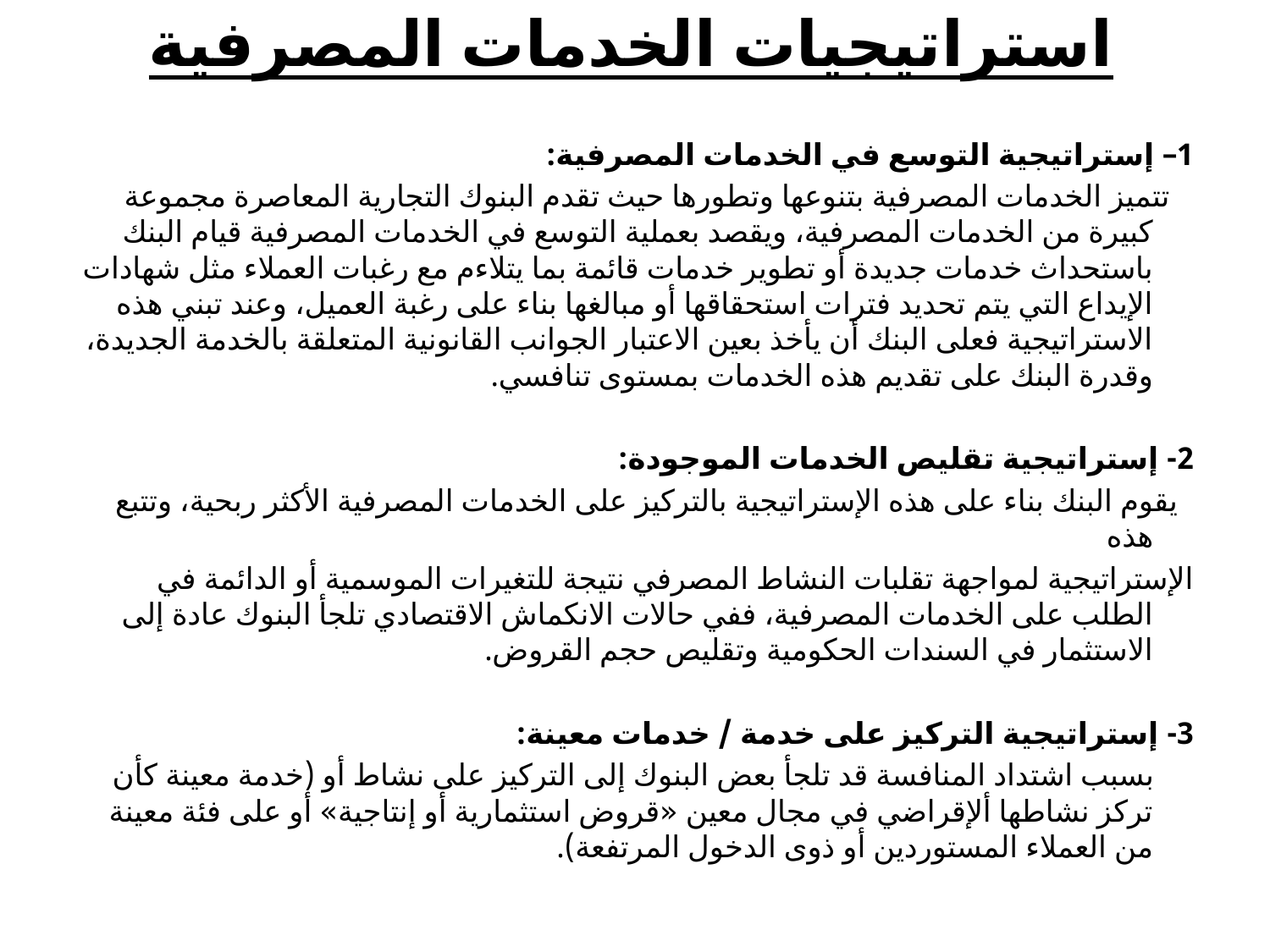

# استراتيجيات الخدمات المصرفية
1– إستراتيجية التوسع في الخدمات المصرفية:
   تتميز الخدمات المصرفية بتنوعها وتطورها حيث تقدم البنوك التجارية المعاصرة مجموعة كبيرة من الخدمات المصرفية، ويقصد بعملية التوسع في الخدمات المصرفية قيام البنك باستحداث خدمات جديدة أو تطوير خدمات قائمة بما يتلاءم مع رغبات العملاء مثل شهادات الإيداع التي يتم تحديد فترات استحقاقها أو مبالغها بناء على رغبة العميل، وعند تبني هذه الاستراتيجية فعلى البنك أن يأخذ بعين الاعتبار الجوانب القانونية المتعلقة بالخدمة الجديدة، وقدرة البنك على تقديم هذه الخدمات بمستوى تنافسي.

2- إستراتيجية تقليص الخدمات الموجودة:
  يقوم البنك بناء على هذه الإستراتيجية بالتركيز على الخدمات المصرفية الأكثر ربحية، وتتبع هذه
الإستراتيجية لمواجهة تقلبات النشاط المصرفي نتيجة للتغيرات الموسمية أو الدائمة في الطلب على الخدمات المصرفية، ففي حالات الانكماش الاقتصادي تلجأ البنوك عادة إلى الاستثمار في السندات الحكومية وتقليص حجم القروض.

3- إستراتيجية التركيز على خدمة / خدمات معينة:
     بسبب اشتداد المنافسة قد تلجأ بعض البنوك إلى التركيز على نشاط أو (خدمة معينة كأن تركز نشاطها ألإقراضي في مجال معين «قروض استثمارية أو إنتاجية» أو على فئة معينة من العملاء المستوردين أو ذوى الدخول المرتفعة).